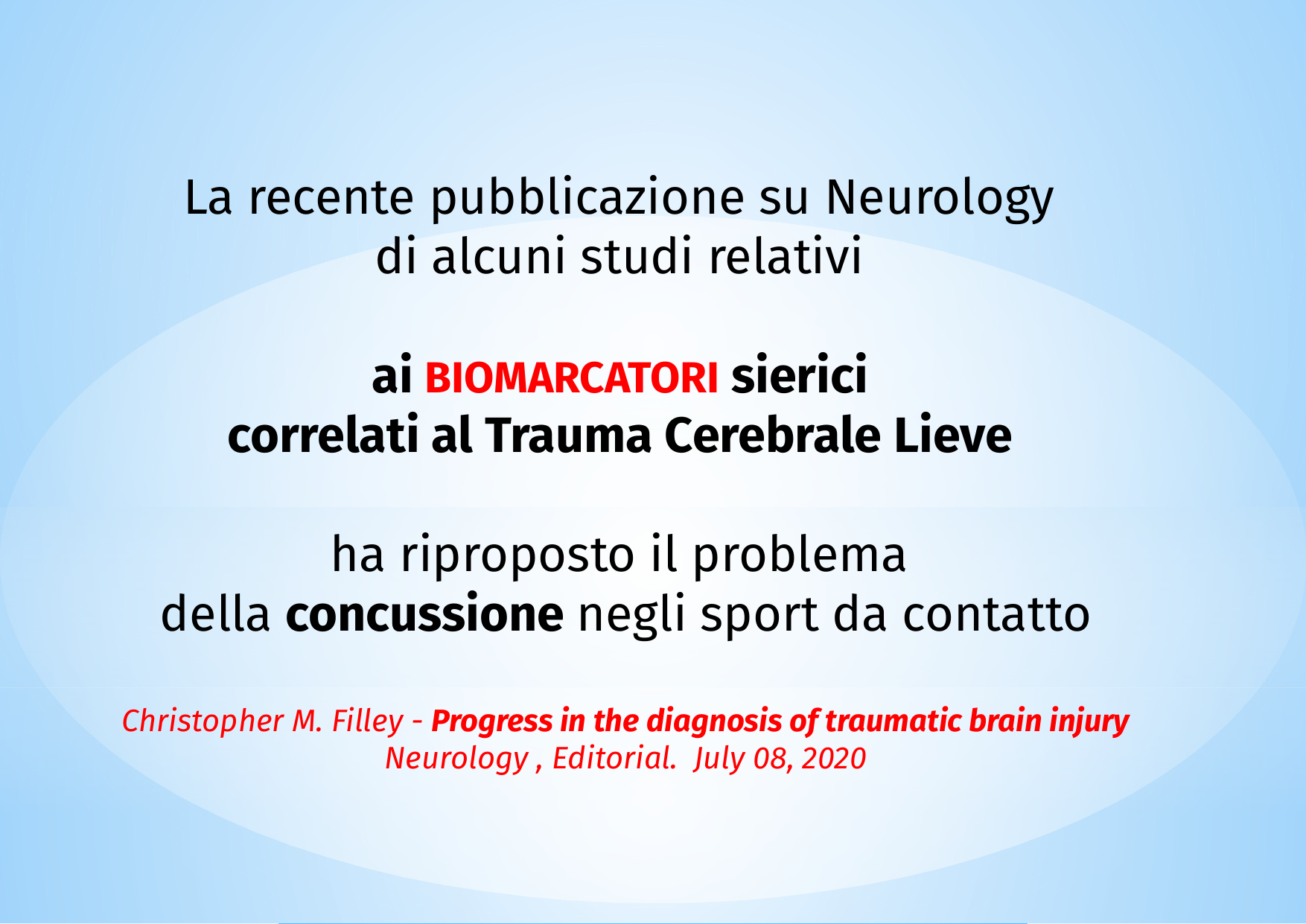

La recente pubblicazione su Neurology
di alcuni studi relativi

ai BIOMARCATORI sierici
correlati al Trauma Cerebrale Lieve

ha riproposto il problema
della concussione negli sport da contatto

Christopher M. Filley - Progress in the diagnosis of traumatic brain injury Neurology , Editorial.  July 08, 2020